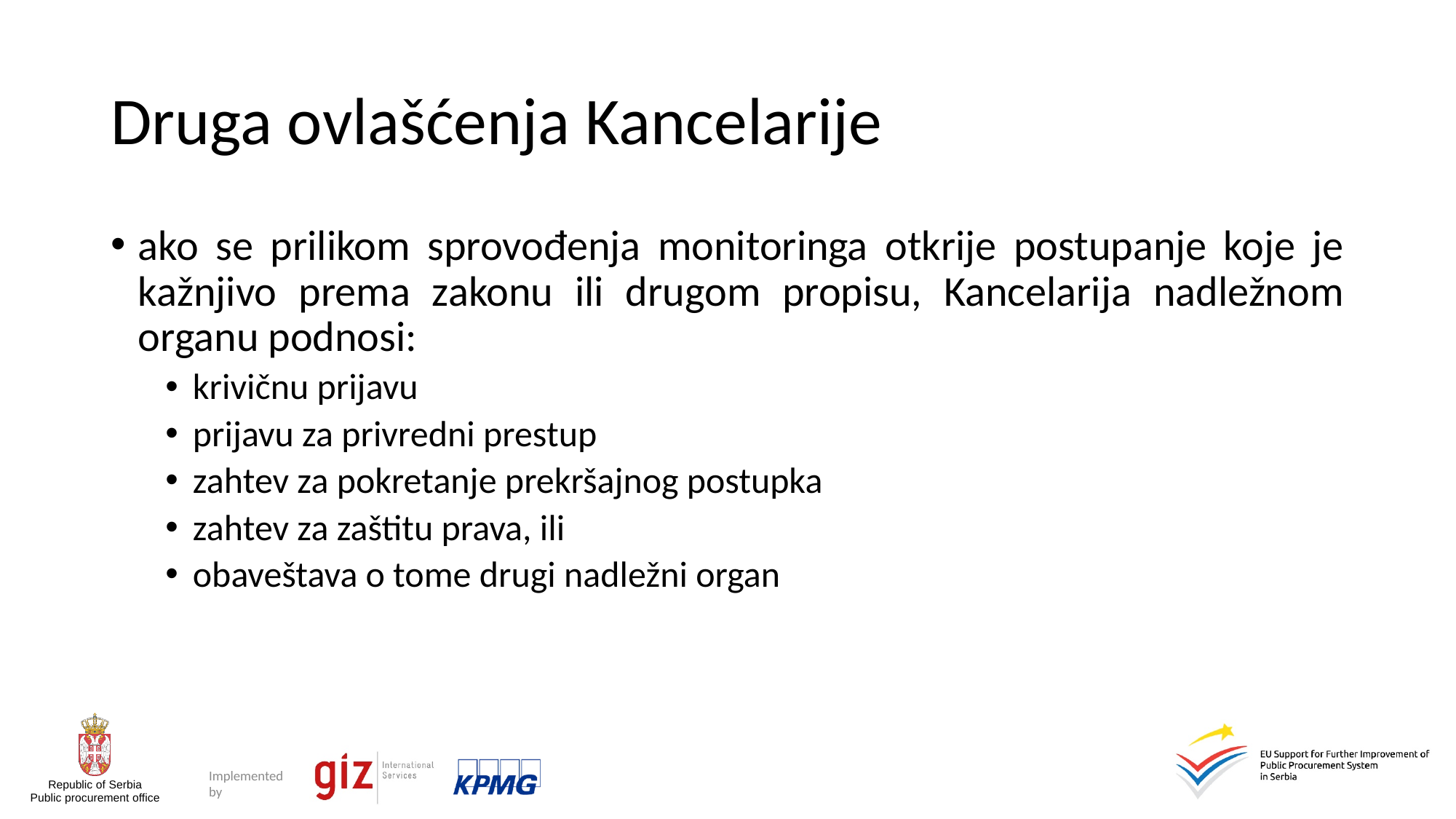

# Druga ovlašćenja Kancelarije
ako se prilikom sprovođenja monitoringa otkrije postupanje koje je kažnjivo prema zakonu ili drugom propisu, Kancelarija nadležnom organu podnosi:
krivičnu prijavu
prijavu za privredni prestup
zahtev za pokretanje prekršajnog postupka
zahtev za zaštitu prava, ili
obaveštava o tome drugi nadležni organ